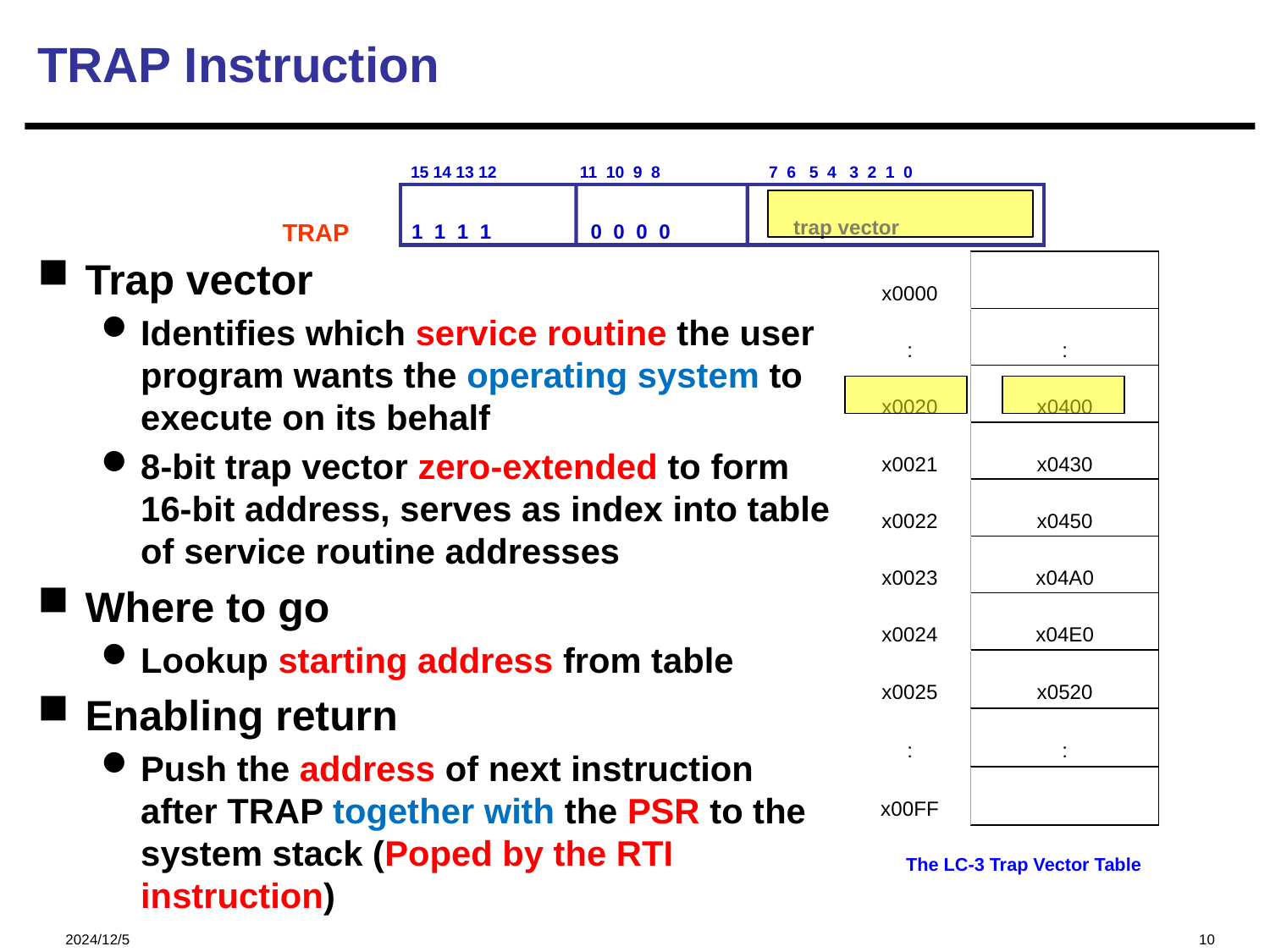

# TRAP Instruction
15 14 13 12
11  10  9  8
  7  6   5  4   3  2  1  0

    trap vector

  1  1  1  1
0  0  0  0
TRAP

Trap vector
Identifies which service routine the user program wants the operating system to execute on its behalf
8-bit trap vector zero-extended to form 16-bit address, serves as index into table of service routine addresses
Where to go
Lookup starting address from table
Enabling return
Push the address of next instruction after TRAP together with the PSR to the system stack (Poped by the RTI instruction)
x0000

:
:
x0020
x0400
x0021
x0430
x0022
x0450
x0023
x04A0
x0024
x04E0
x0025
x0520
:
:
x00FF

The LC-3 Trap Vector Table

2024/12/5
10